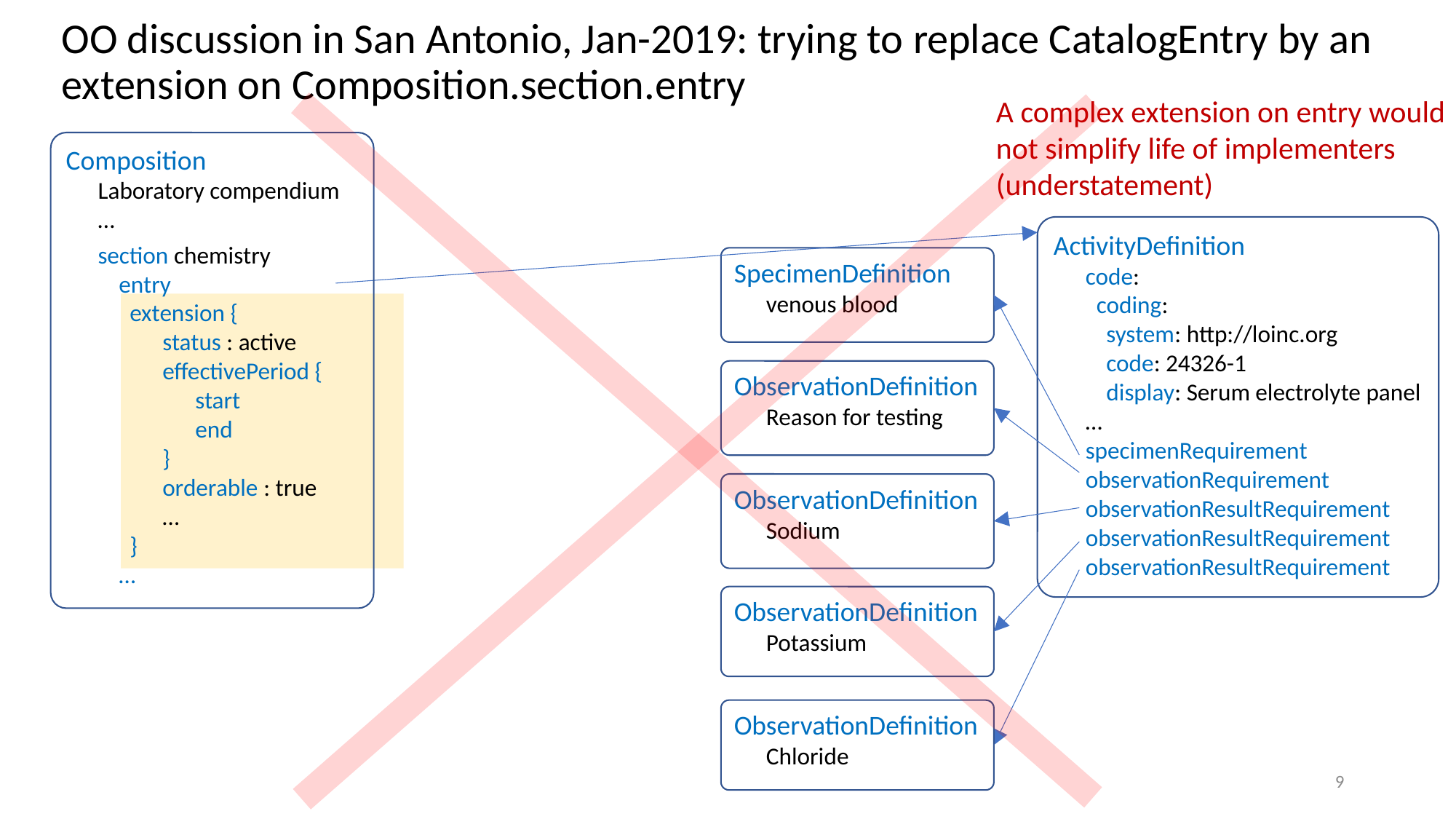

OO discussion in San Antonio, Jan-2019: trying to replace CatalogEntry by an extension on Composition.section.entry
A complex extension on entry would not simplify life of implementers (understatement)
Composition
Laboratory compendium
…
section chemistry
entry
  extension {
        status : active
        effectivePeriod {
              start
              end
        }
        orderable : true
        …
  }
…

ActivityDefinition
code:
coding:
system: http://loinc.org
code: 24326-1
display: Serum electrolyte panel
…
specimenRequirement
observationRequirement
observationResultRequirement
observationResultRequirement observationResultRequirement
SpecimenDefinition
venous blood

ObservationDefinition
Reason for testing

ObservationDefinition
Sodium
ObservationDefinition
Potassium
ObservationDefinition
Chloride
9